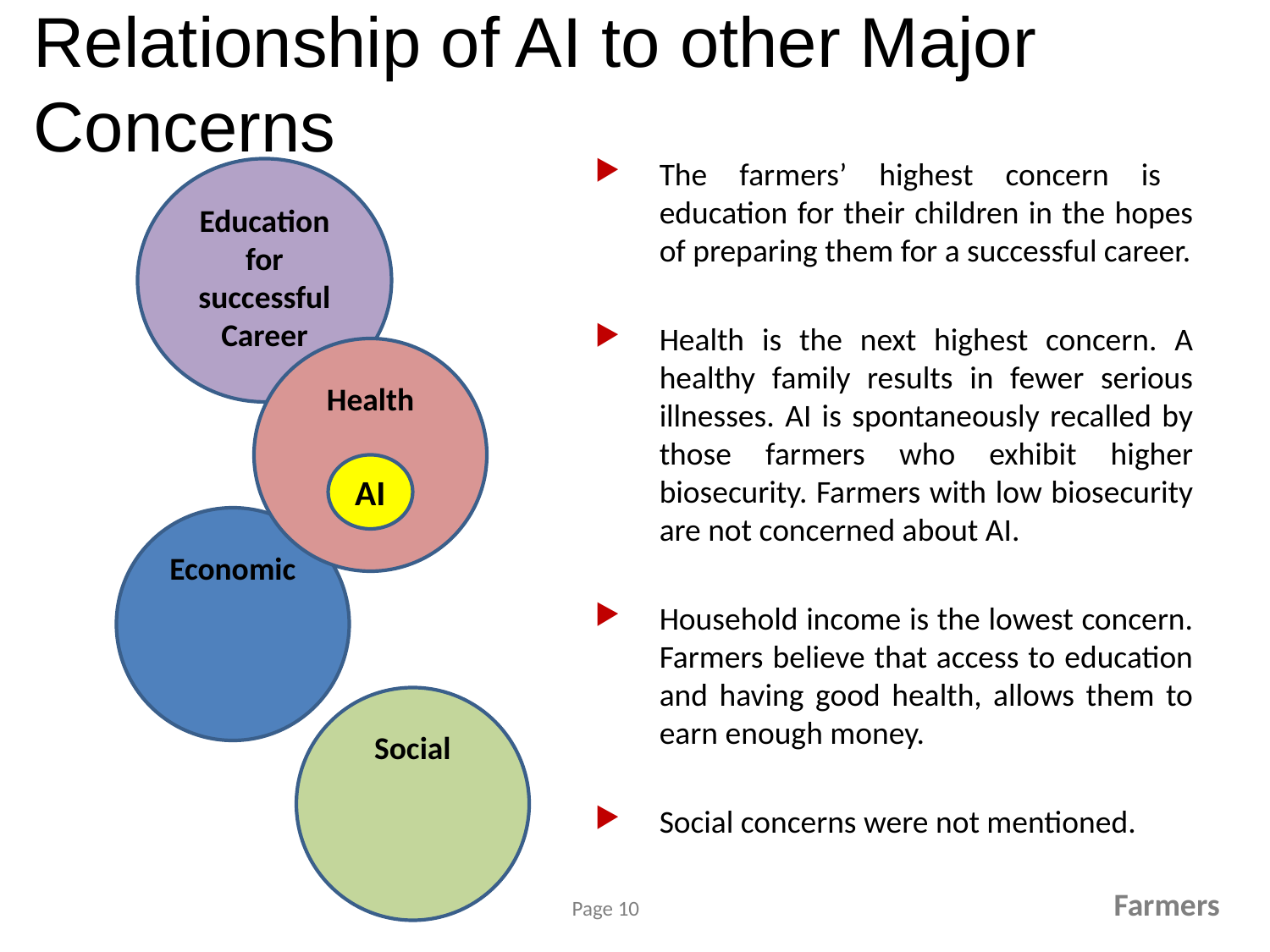

# Relationship of AI to other Major Concerns
The farmers’ highest concern is  education for their children in the hopes of preparing them for a successful career.

Health is the next highest concern. A healthy family results in fewer serious illnesses. AI is spontaneously recalled by those farmers who exhibit higher biosecurity. Farmers with low biosecurity are not concerned about AI.

Household income is the lowest concern. Farmers believe that access to education and having good health, allows them to earn enough money.

Social concerns were not mentioned.
Education for successful
Career
Health
AI
Economic
Social
Farmers